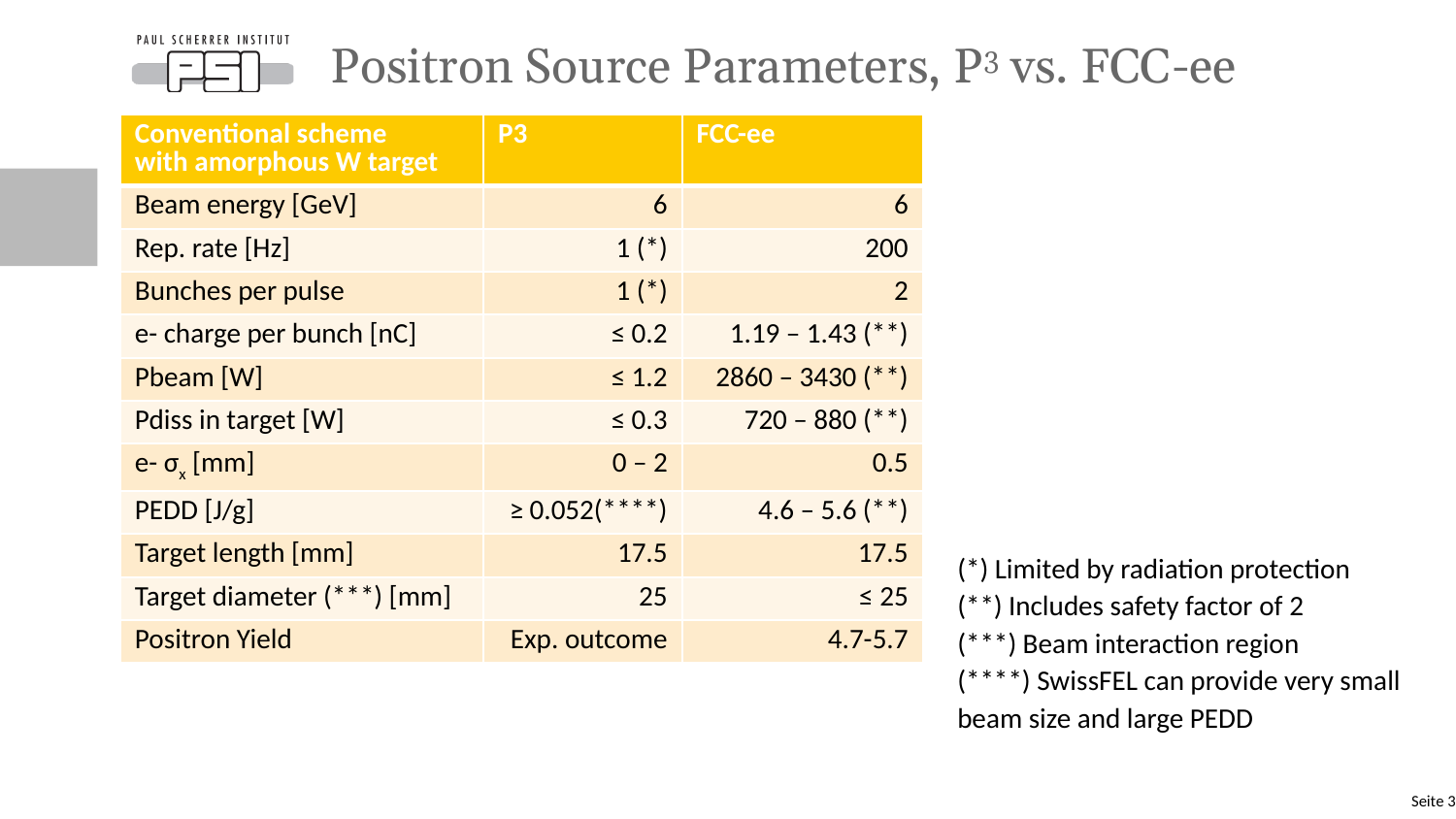

# Positron Source Parameters, P3 vs. FCC-ee
| Conventional scheme with amorphous W target | P3 | FCC-ee |
| --- | --- | --- |
| Beam energy [GeV] | 6 | 6 |
| Rep. rate [Hz] | 1 (\*) | 200 |
| Bunches per pulse | 1 (\*) | 2 |
| e- charge per bunch [nC] | ≤ 0.2 | 1.19 – 1.43 (\*\*) |
| Pbeam [W] | ≤ 1.2 | 2860 – 3430 (\*\*) |
| Pdiss in target [W] | ≤ 0.3 | 720 – 880 (\*\*) |
| e- σx [mm] | 0 – 2 | 0.5 |
| PEDD [J/g] | ≥ 0.052(\*\*\*\*) | 4.6 – 5.6 (\*\*) |
| Target length [mm] | 17.5 | 17.5 |
| Target diameter (\*\*\*) [mm] | 25 | ≤ 25 |
| Positron Yield | Exp. outcome | 4.7-5.7 |
(*) Limited by radiation protection
(**) Includes safety factor of 2
(***) Beam interaction region
(****) SwissFEL can provide very small beam size and large PEDD
Seite 3